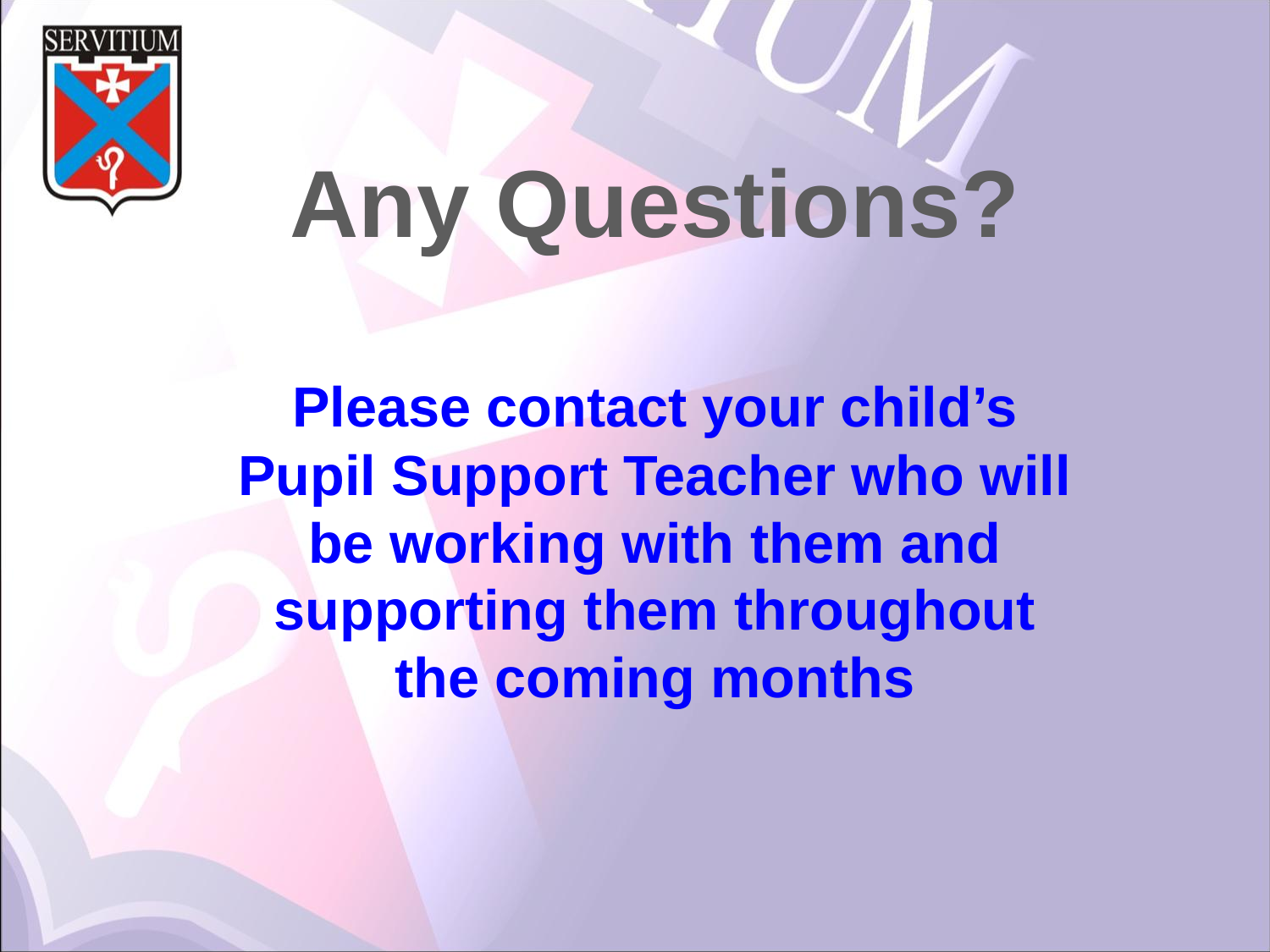

Any Questions?

Please contact your child’s Pupil Support Teacher who will be working with them and supporting them throughout the coming months